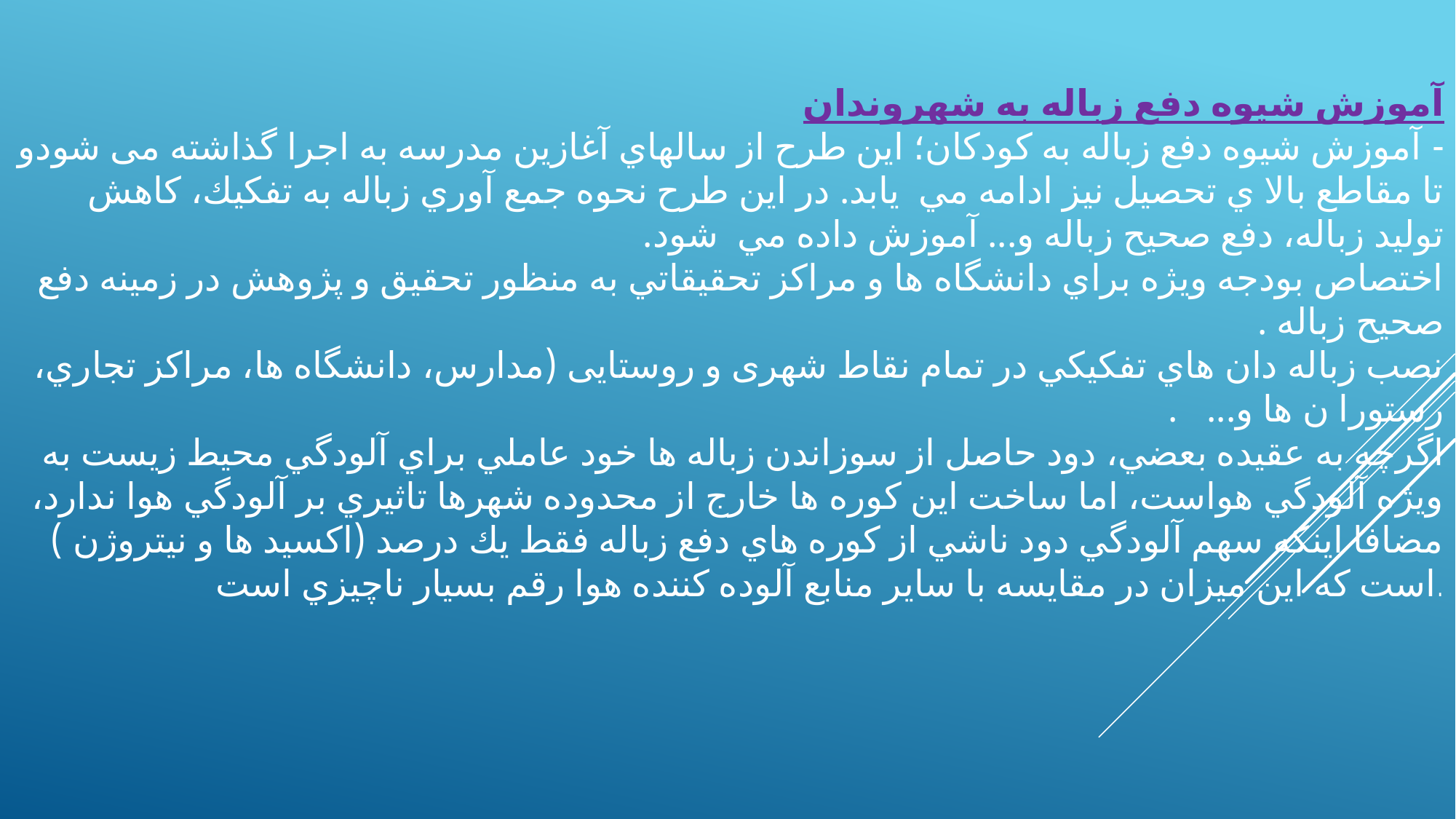

آموزش شيوه دفع زباله به شهروندان
- آموزش شيوه دفع زباله به كودكان؛ اين طرح از سالهاي آغازين مدرسه به اجرا گذاشته می شودو تا مقاطع بالا ي تحصيل نيز ادامه مي  يابد. در اين طرح نحوه جمع آوري زباله به تفكيك، كاهش توليد زباله، دفع صحيح زباله و... آموزش داده مي  شود.
اختصاص بودجه ويژه براي دانشگاه ها و مراكز تحقيقاتي به منظور تحقيق و پژوهش در زمينه دفع صحيح زباله .
نصب زباله دان هاي تفكيكي در تمام نقاط شهری و روستایی (مدارس، دانشگاه ها، مراكز تجاري، رستورا ن ها و...   .
اگرچه به عقيده بعضي، دود حاصل از سوزاندن زباله ها خود عاملي براي آلودگي محيط زيست به ويژه آلودگي هواست، اما ساخت اين كوره ها خارج از محدوده شهرها تاثيري بر آلودگي هوا ندارد، مضافا اينكه سهم آلودگي دود ناشي از كوره هاي دفع زباله فقط يك درصد (اكسيد ها و نيتروژن ) است كه اين ميزان در مقايسه با ساير منابع آلوده كننده هوا رقم بسيار ناچيزي است.